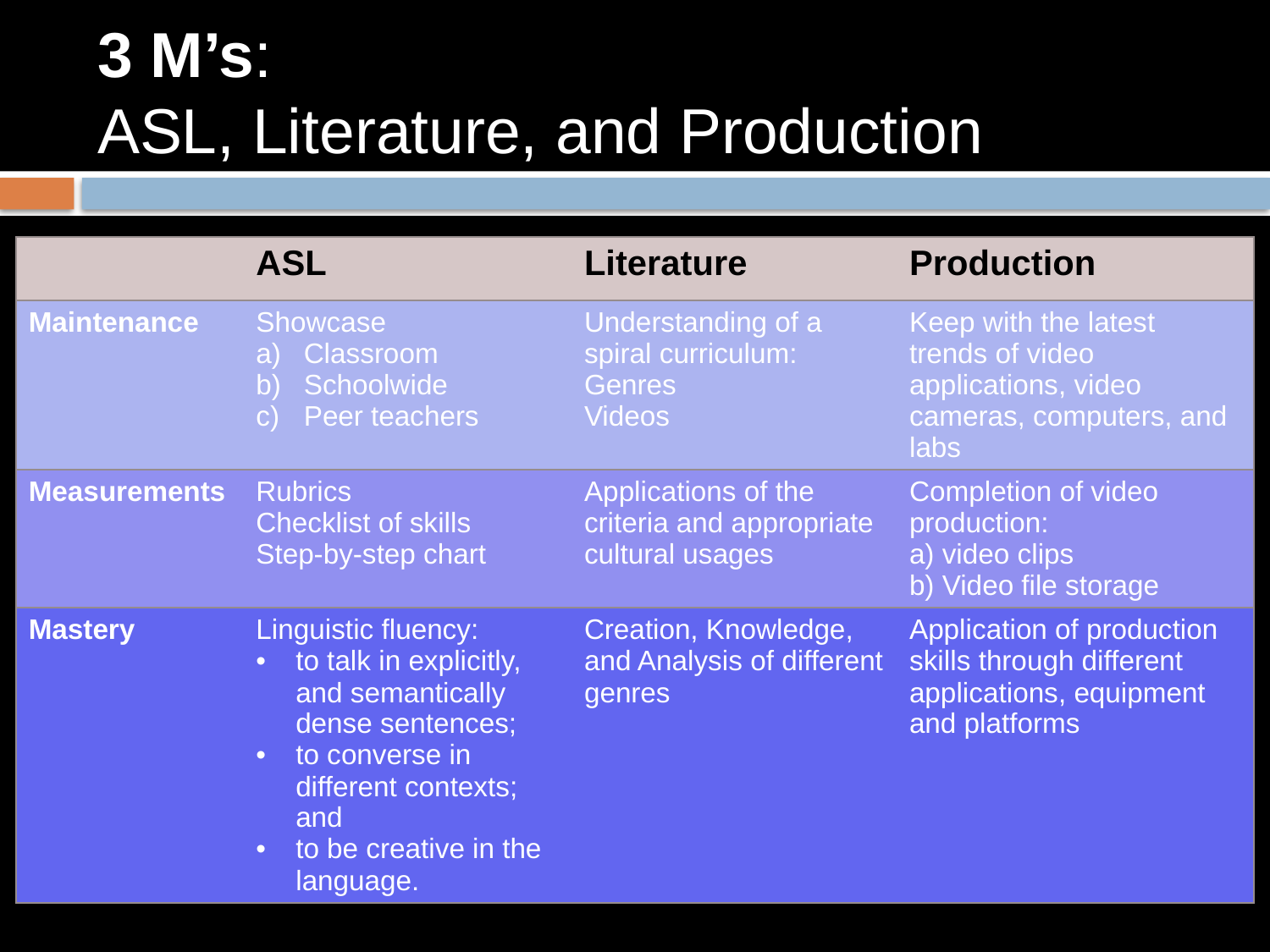

# 3 M’s: ASL, Literature, and Production
|  | ASL | Literature | Production |
| --- | --- | --- | --- |
| Maintenance | Showcase Classroom Schoolwide Peer teachers | Understanding of a spiral curriculum: Genres Videos | Keep with the latest trends of video applications, video cameras, computers, and labs |
| Measurements | Rubrics Checklist of skills Step-by-step chart | Applications of the criteria and appropriate cultural usages | Completion of video production: a) video clips b) Video file storage |
| Mastery | Linguistic fluency: to talk in explicitly, and semantically dense sentences; to converse in different contexts; and to be creative in the language. | Creation, Knowledge, and Analysis of different genres | Application of production skills through different applications, equipment and platforms |